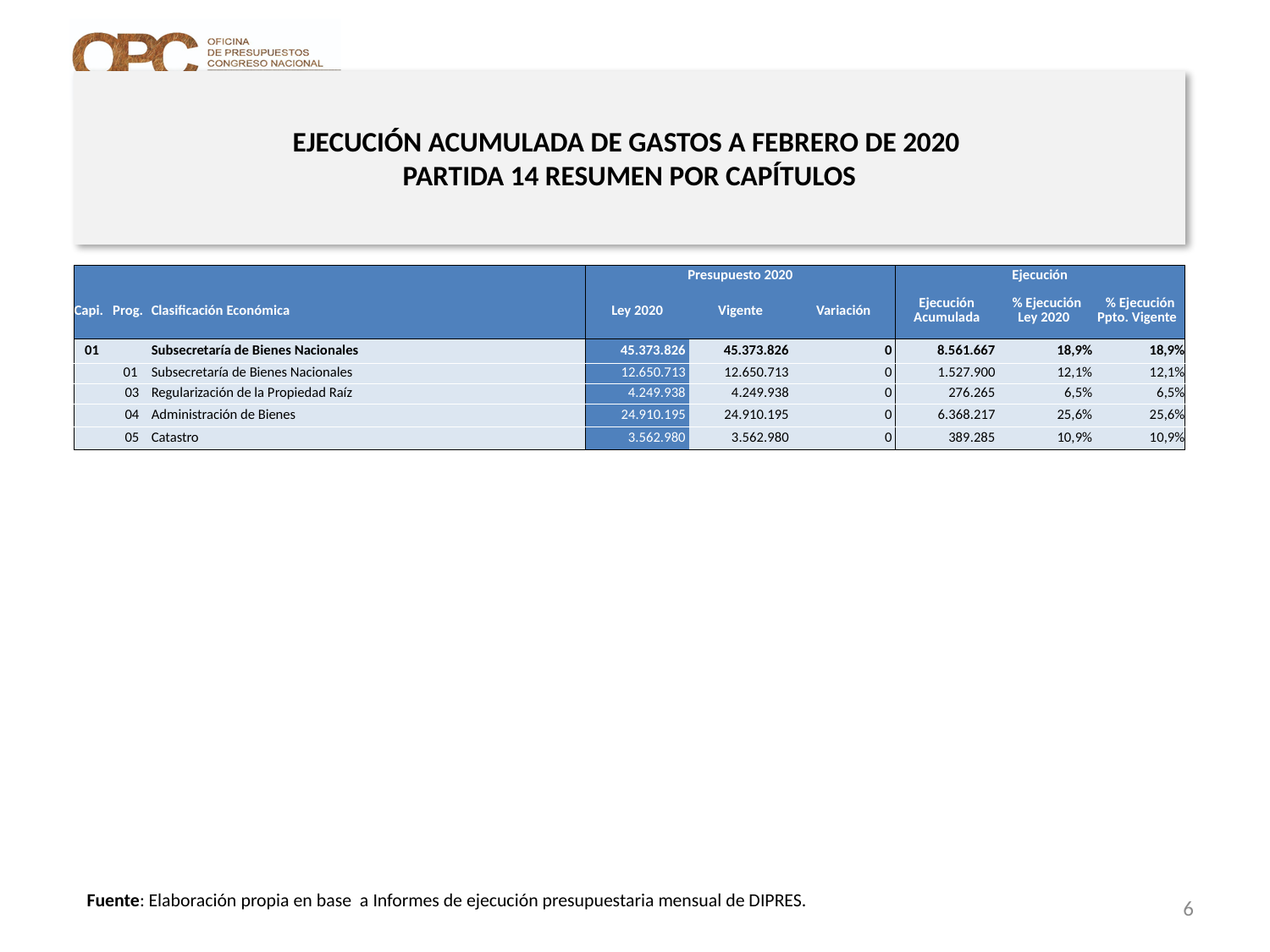

# EJECUCIÓN ACUMULADA DE GASTOS A FEBRERO DE 2020 PARTIDA 14 RESUMEN POR CAPÍTULOS
en miles de pesos 2020
|  |  |  | Presupuesto 2020 |  |  | Ejecución |  |  |
| --- | --- | --- | --- | --- | --- | --- | --- | --- |
| Capi. | Prog. | Clasificación Económica | Ley 2020 | Vigente | Variación | Ejecución Acumulada | % Ejecución Ley 2020 | % Ejecución Ppto. Vigente |
| 01 |  | Subsecretaría de Bienes Nacionales | 45.373.826 | 45.373.826 | 0 | 8.561.667 | 18,9% | 18,9% |
|  | 01 | Subsecretaría de Bienes Nacionales | 12.650.713 | 12.650.713 | 0 | 1.527.900 | 12,1% | 12,1% |
|  | 03 | Regularización de la Propiedad Raíz | 4.249.938 | 4.249.938 | 0 | 276.265 | 6,5% | 6,5% |
|  | 04 | Administración de Bienes | 24.910.195 | 24.910.195 | 0 | 6.368.217 | 25,6% | 25,6% |
|  | 05 | Catastro | 3.562.980 | 3.562.980 | 0 | 389.285 | 10,9% | 10,9% |
Fuente: Elaboración propia en base  a Informes de ejecución presupuestaria mensual de DIPRES.
6